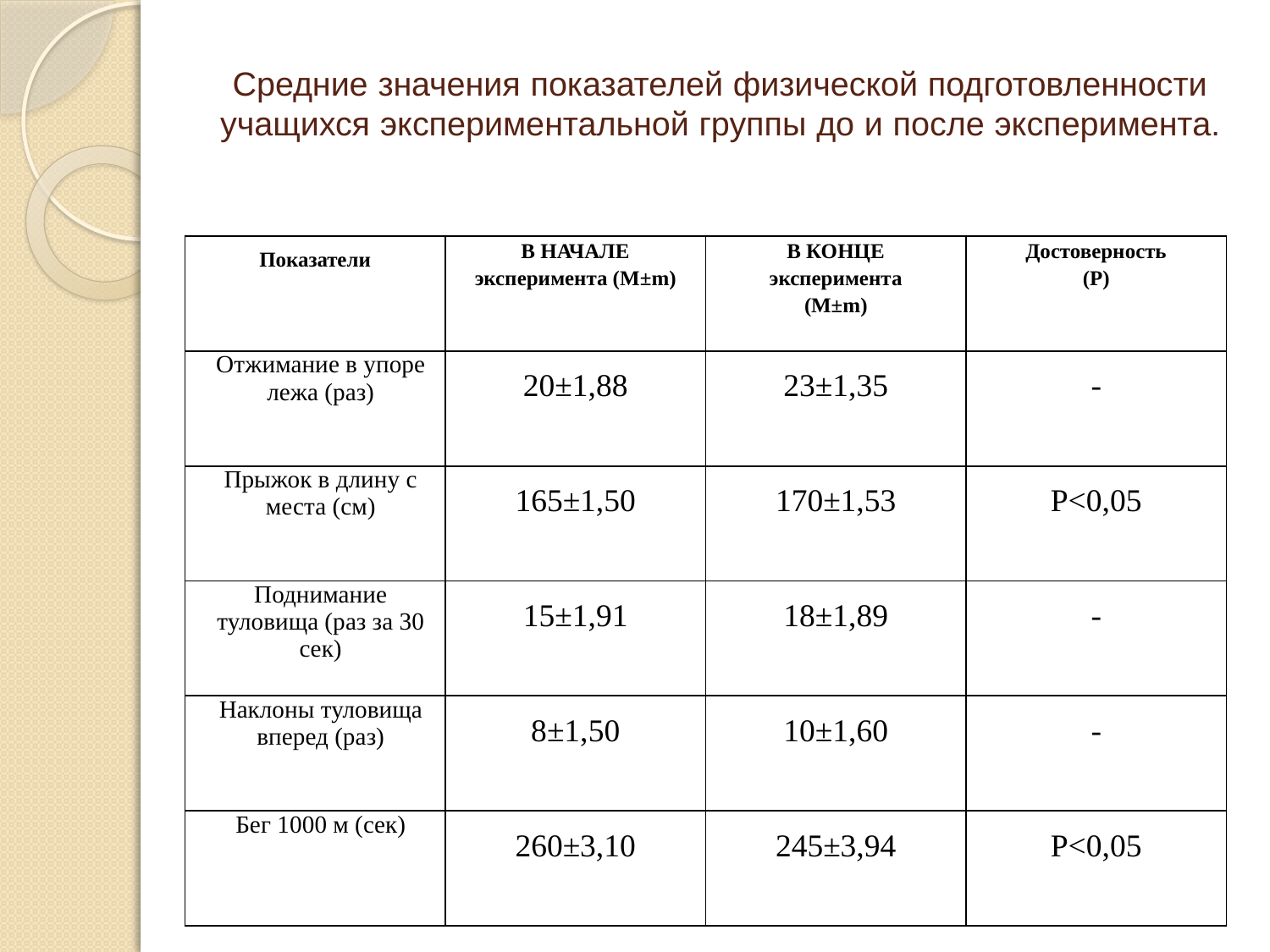

# Средние значения показателей физической подготовленности учащихся экспериментальной группы до и после эксперимента.
| Показатели | В НАЧАЛЕ эксперимента (М±m) | В КОНЦЕ эксперимента (М±m) | Достоверность (Р) |
| --- | --- | --- | --- |
| Отжимание в упоре лежа (раз) | 20±1,88 | 23±1,35 | - |
| Прыжок в длину с места (см) | 165±1,50 | 170±1,53 | Р<0,05 |
| Поднимание туловища (раз за 30 сек) | 15±1,91 | 18±1,89 | - |
| Наклоны туловища вперед (раз) | 8±1,50 | 10±1,60 | - |
| Бег 1000 м (сек) | 260±3,10 | 245±3,94 | Р<0,05 |